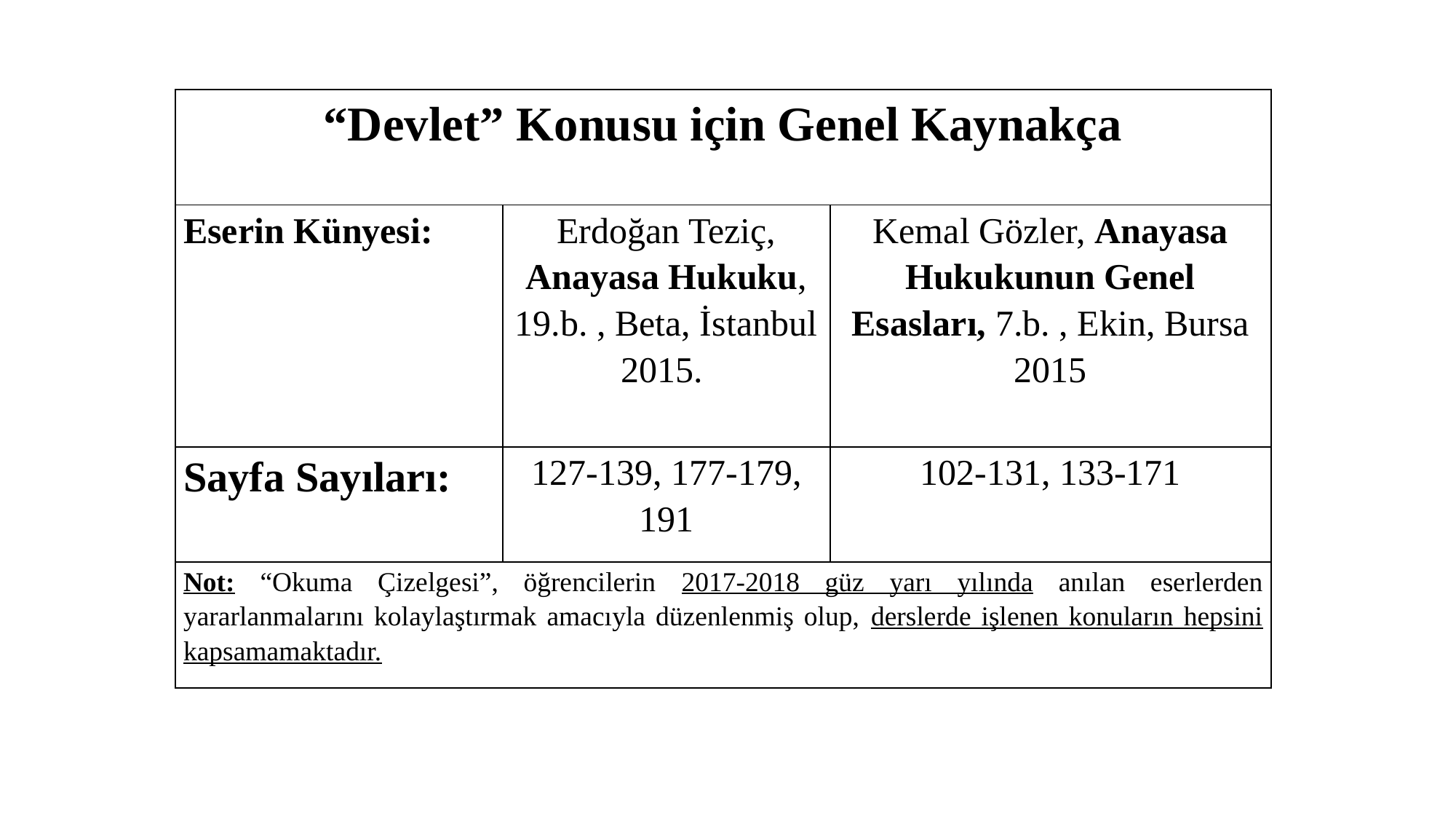

| “Devlet” Konusu için Genel Kaynakça |  |  |
| --- | --- | --- |
| Eserin Künyesi: | Erdoğan Teziç, Anayasa Hukuku, 19.b. , Beta, İstanbul 2015. | Kemal Gözler, Anayasa Hukukunun Genel Esasları, 7.b. , Ekin, Bursa 2015 |
| Sayfa Sayıları: | 127-139, 177-179, 191 | 102-131, 133-171 |
| Not: “Okuma Çizelgesi”, öğrencilerin 2017-2018 güz yarı yılında anılan eserlerden yararlanmalarını kolaylaştırmak amacıyla düzenlenmiş olup, derslerde işlenen konuların hepsini kapsamamaktadır. |  |  |